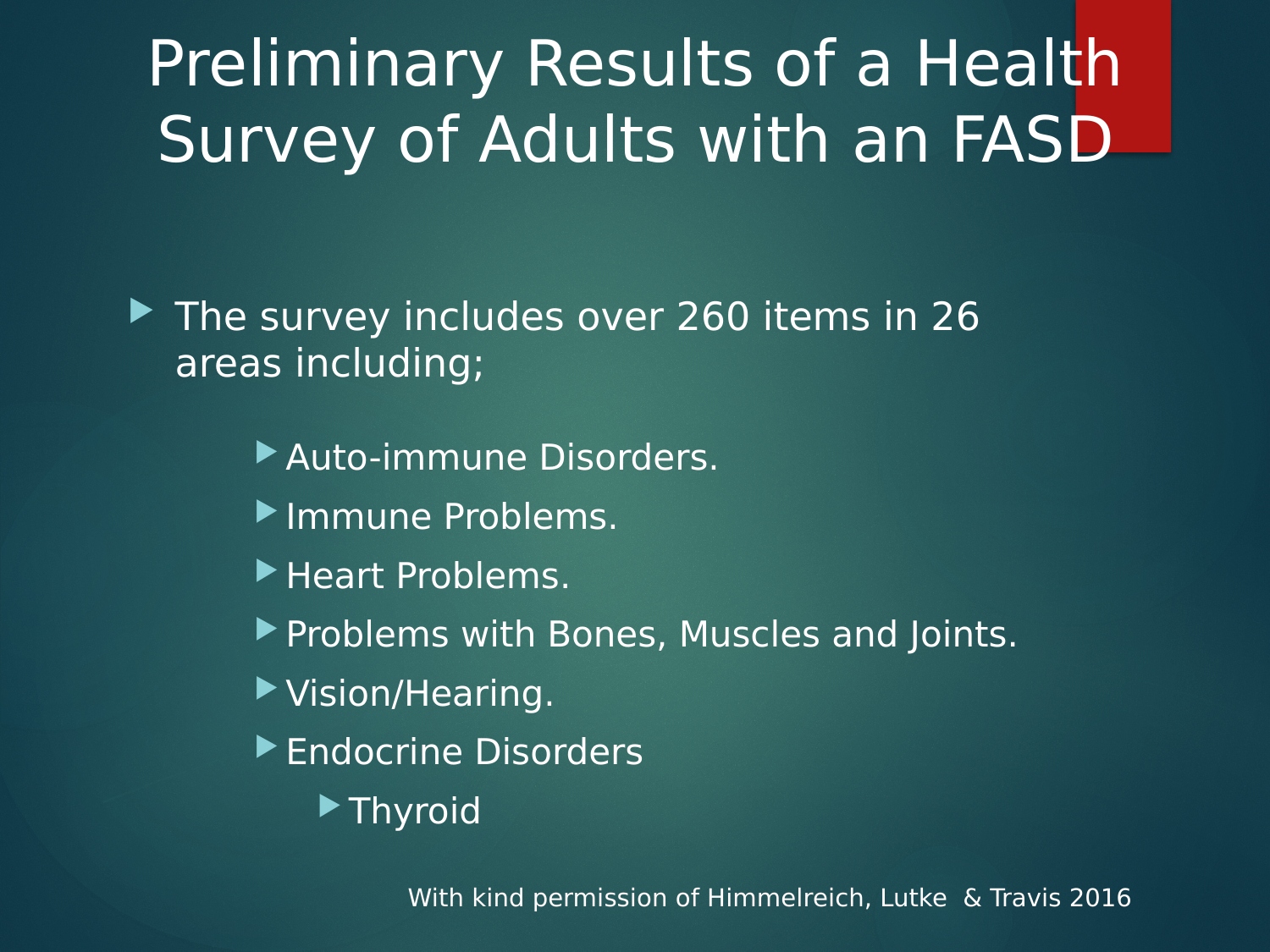

# Preliminary Results of a Health Survey of Adults with an FASD
The survey includes over 260 items in 26 areas including;

Auto-immune Disorders.
Immune Problems.
Heart Problems.
Problems with Bones, Muscles and Joints.
Vision/Hearing.
Endocrine Disorders
Thyroid
With kind permission of Himmelreich, Lutke  & Travis 2016